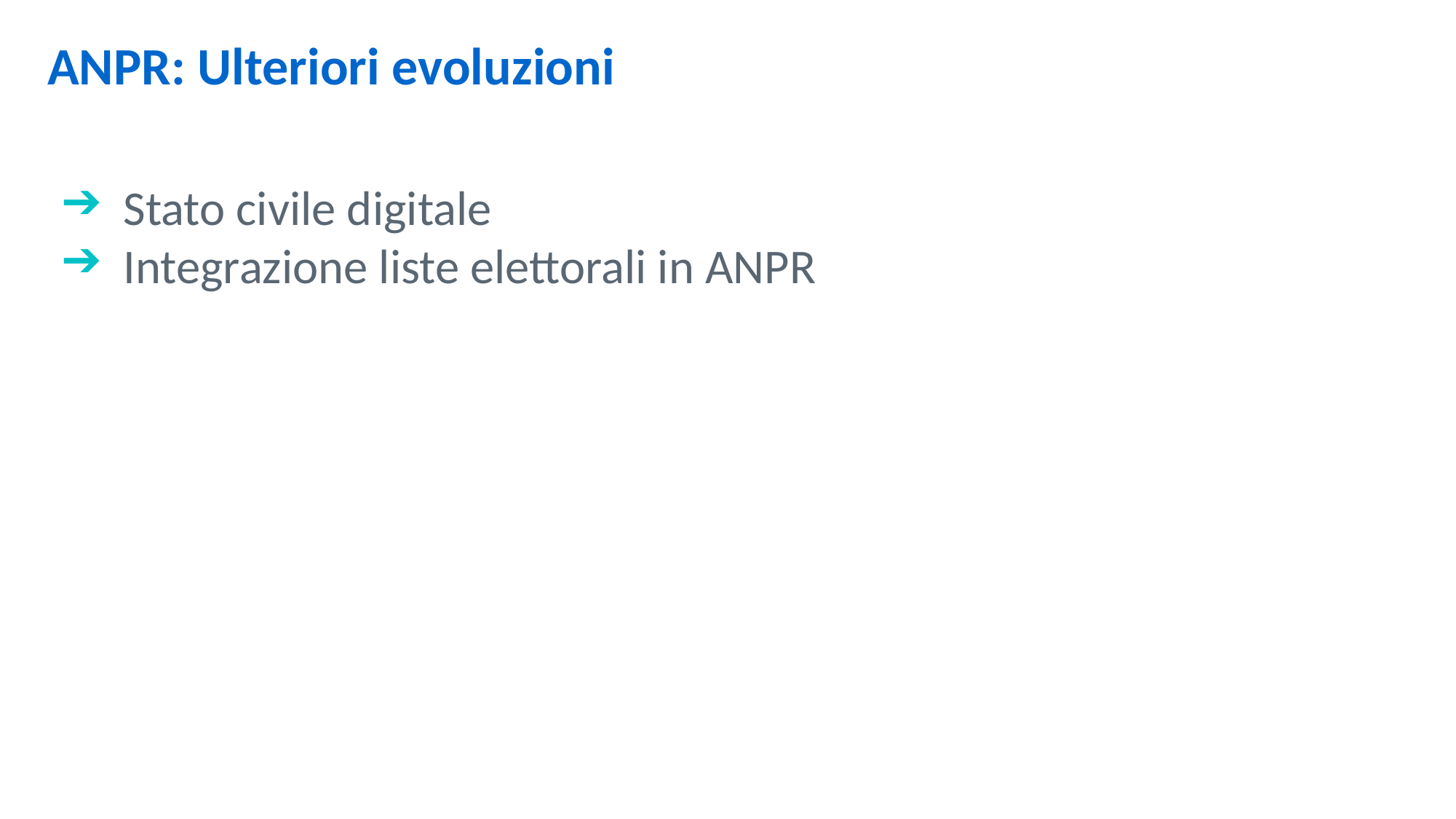

ANPR: Ulteriori evoluzioni

Stato civile digitale
Integrazione liste elettorali in ANPR